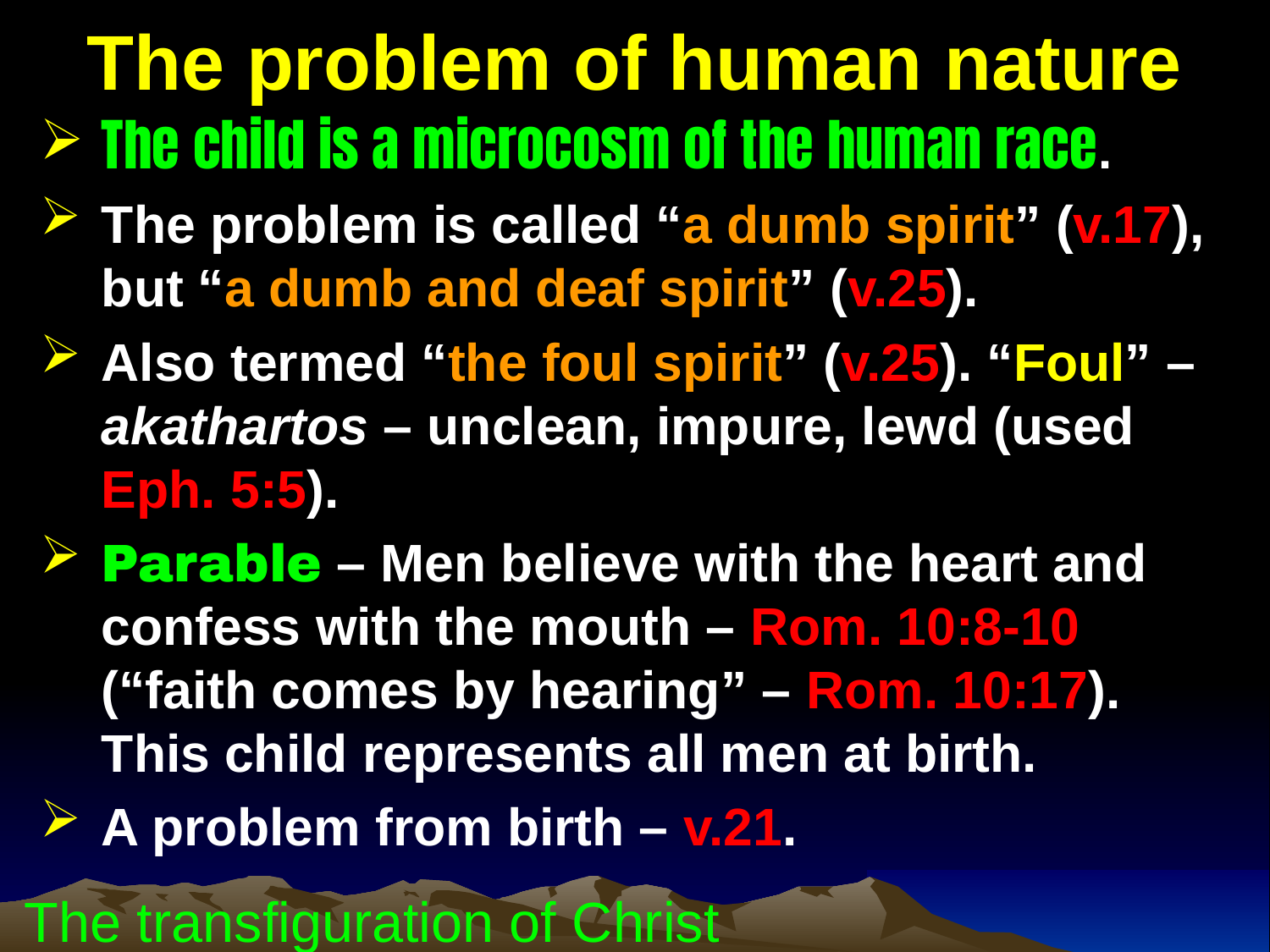

# The problem of human nature
The child is a microcosm of the human race.
The problem is called “a dumb spirit” (v.17), but “a dumb and deaf spirit” (v.25).
Also termed “the foul spirit” (v.25). “Foul” – akathartos – unclean, impure, lewd (used Eph. 5:5).
Parable – Men believe with the heart and confess with the mouth – Rom. 10:8-10 (“faith comes by hearing” – Rom. 10:17). This child represents all men at birth.
A problem from birth – v.21.
The transfiguration of Christ